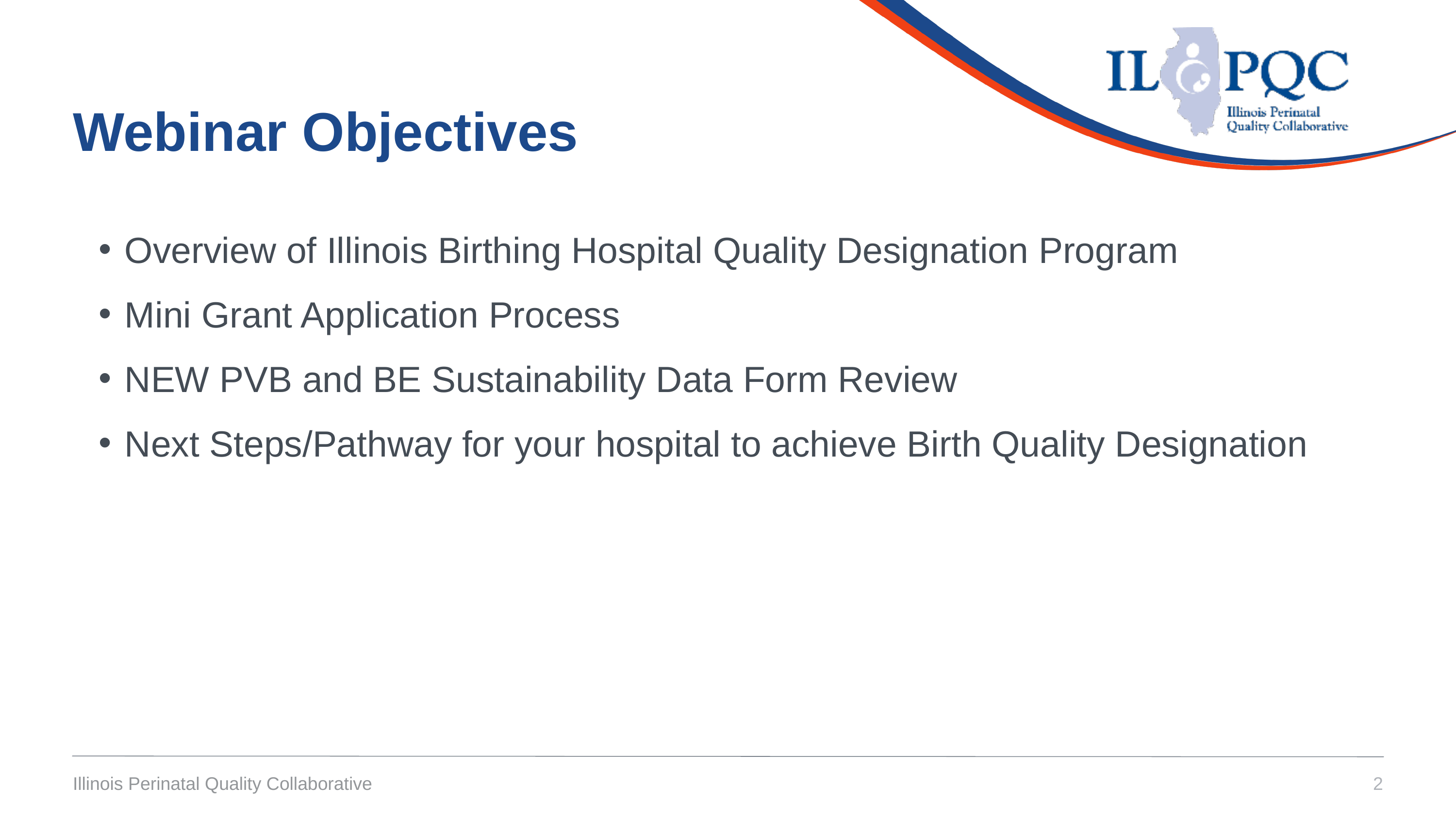

Webinar Objectives

Overview of Illinois Birthing Hospital Quality Designation Program
Mini Grant Application Process
NEW PVB and BE Sustainability Data Form Review
Next Steps/Pathway for your hospital to achieve Birth Quality Designation

Illinois Perinatal Quality Collaborative

2